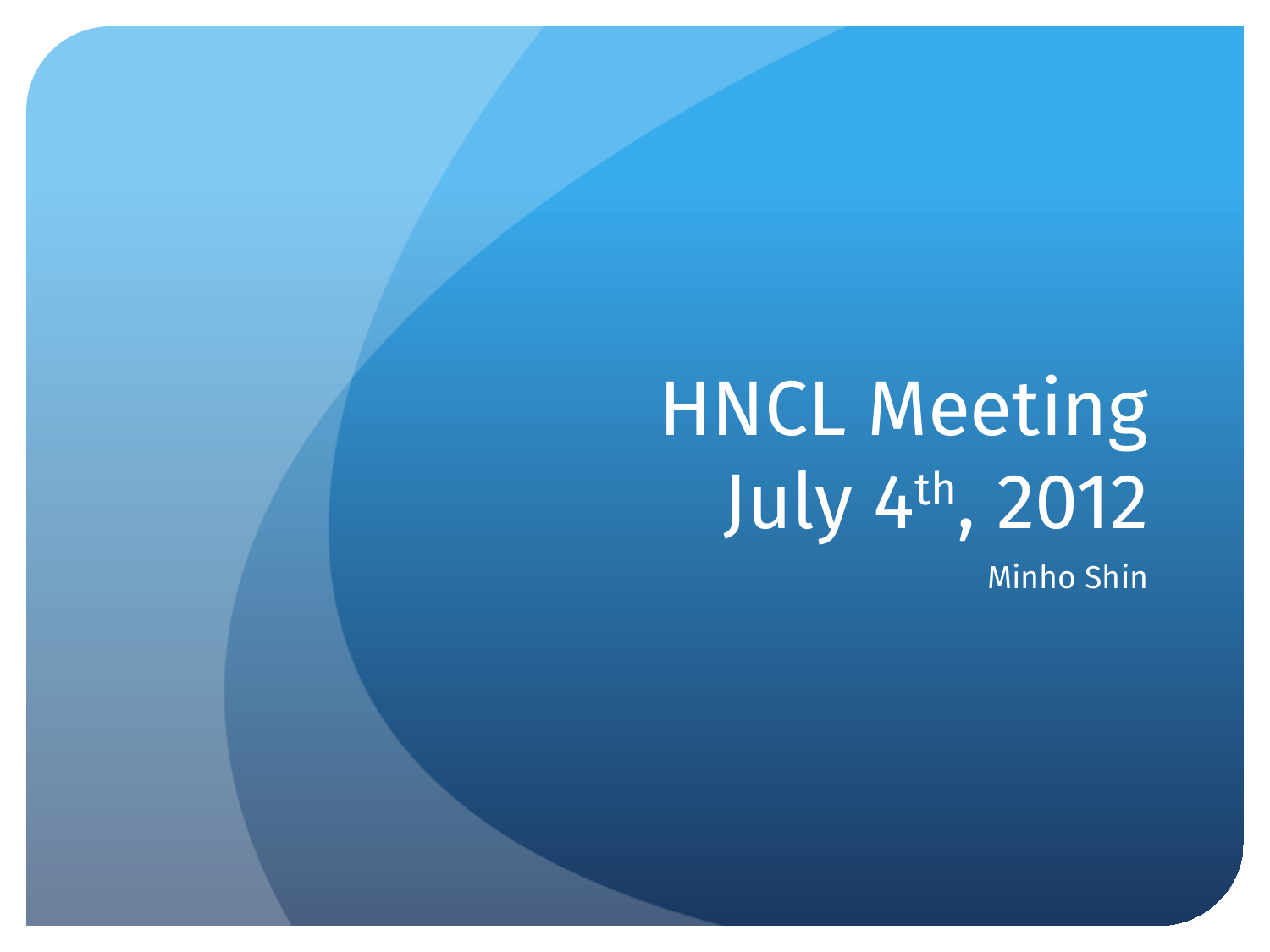

# HNCL Meeting July 4th, 2012
Minho Shin